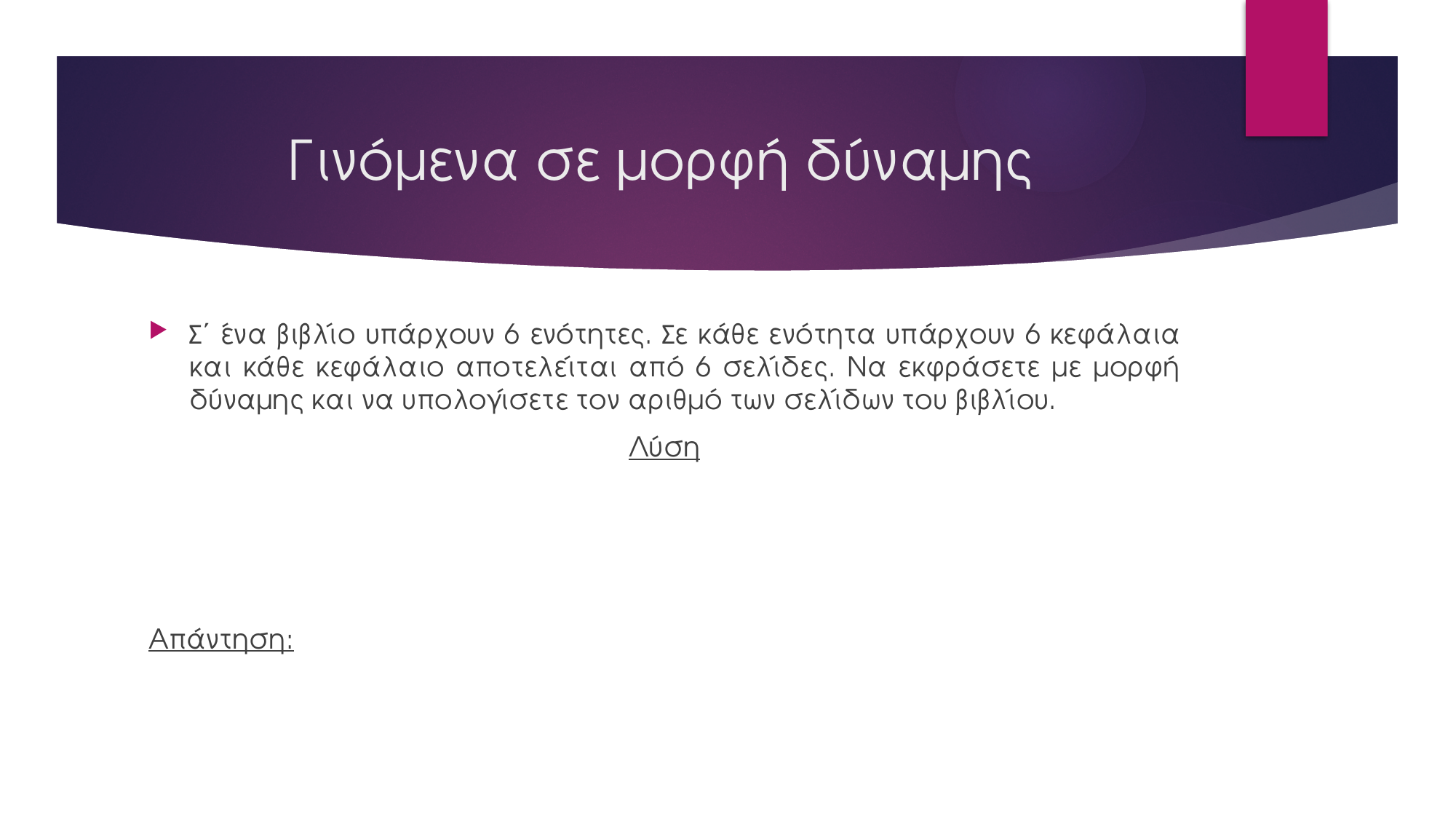

# Γινόμενα σε μορφή δύναμης
Σ΄ ένα βιβλίο υπάρχουν 6 ενότητες. Σε κάθε ενότητα υπάρχουν 6 κεφάλαια και κάθε κεφάλαιο αποτελείται από 6 σελίδες. Να εκφράσετε με μορφή δύναμης και να υπολογίσετε τον αριθμό των σελίδων του βιβλίου.
Λύση

Απάντηση: